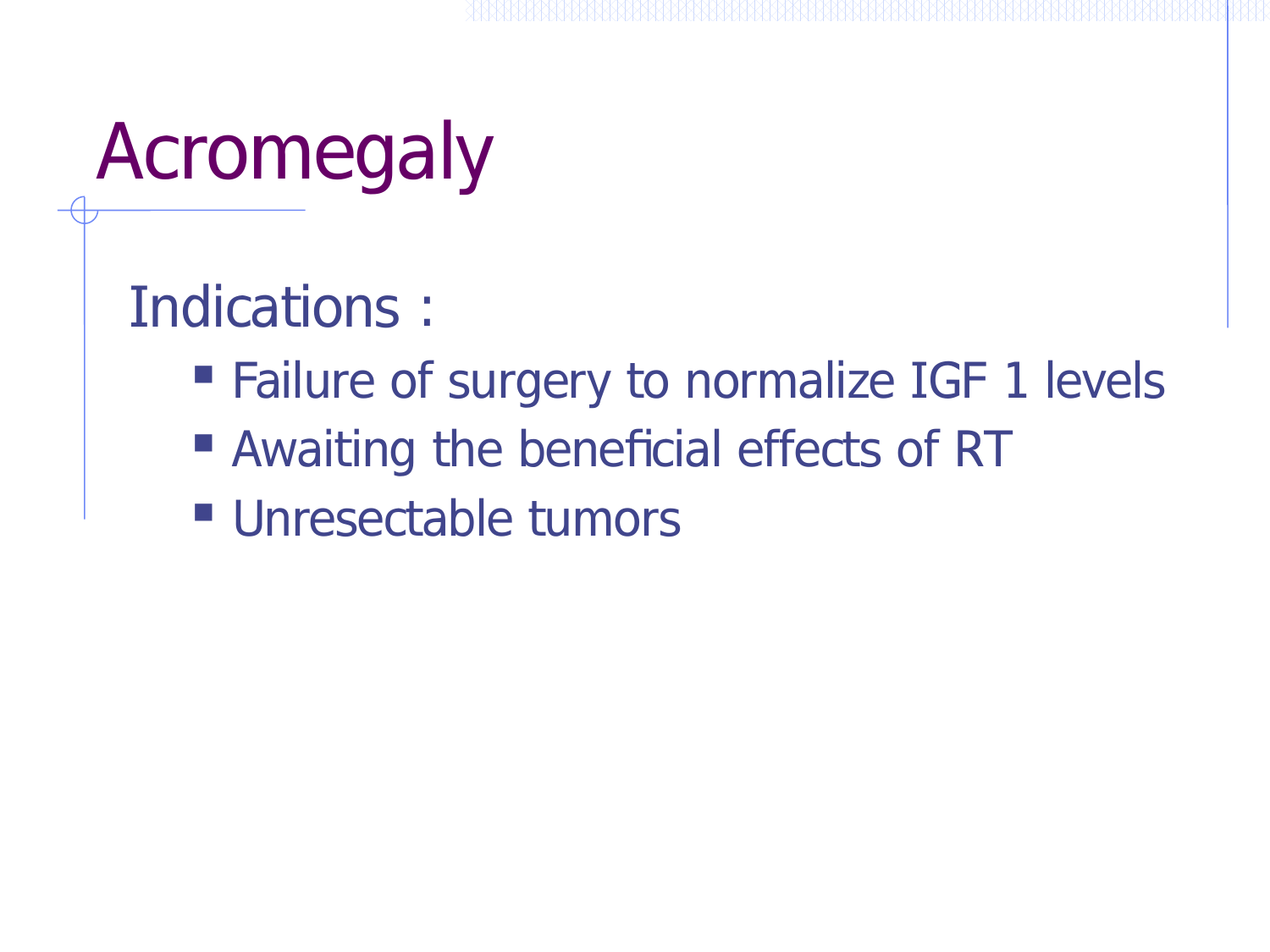

# Acromegaly
Indications :
Failure of surgery to normalize IGF 1 levels
Awaiting the beneficial effects of RT
Unresectable tumors